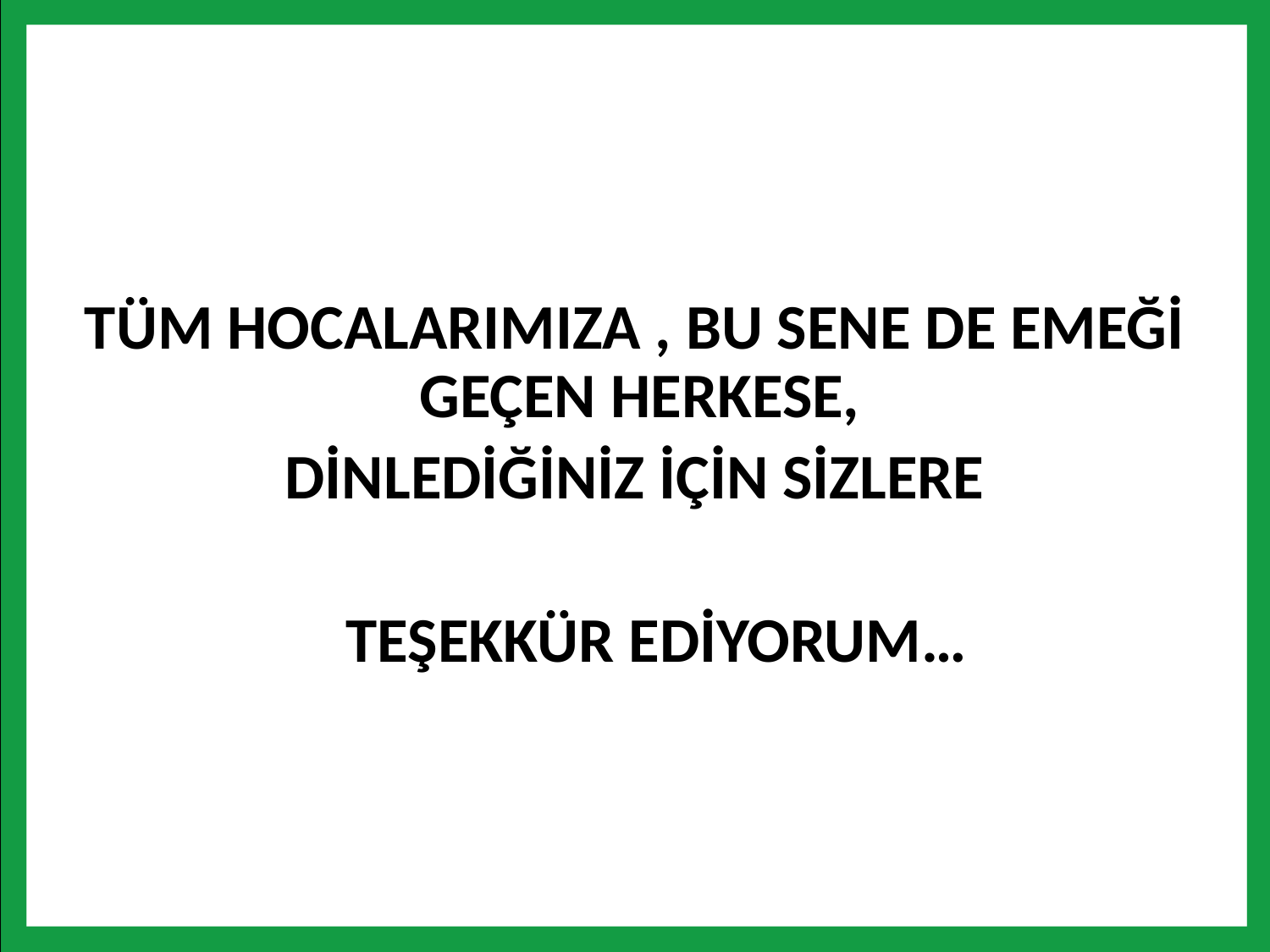

#
TÜM HOCALARIMIZA , BU SENE DE EMEĞİ GEÇEN HERKESE,
DİNLEDİĞİNİZ İÇİN SİZLERE

     TEŞEKKÜR EDİYORUM…